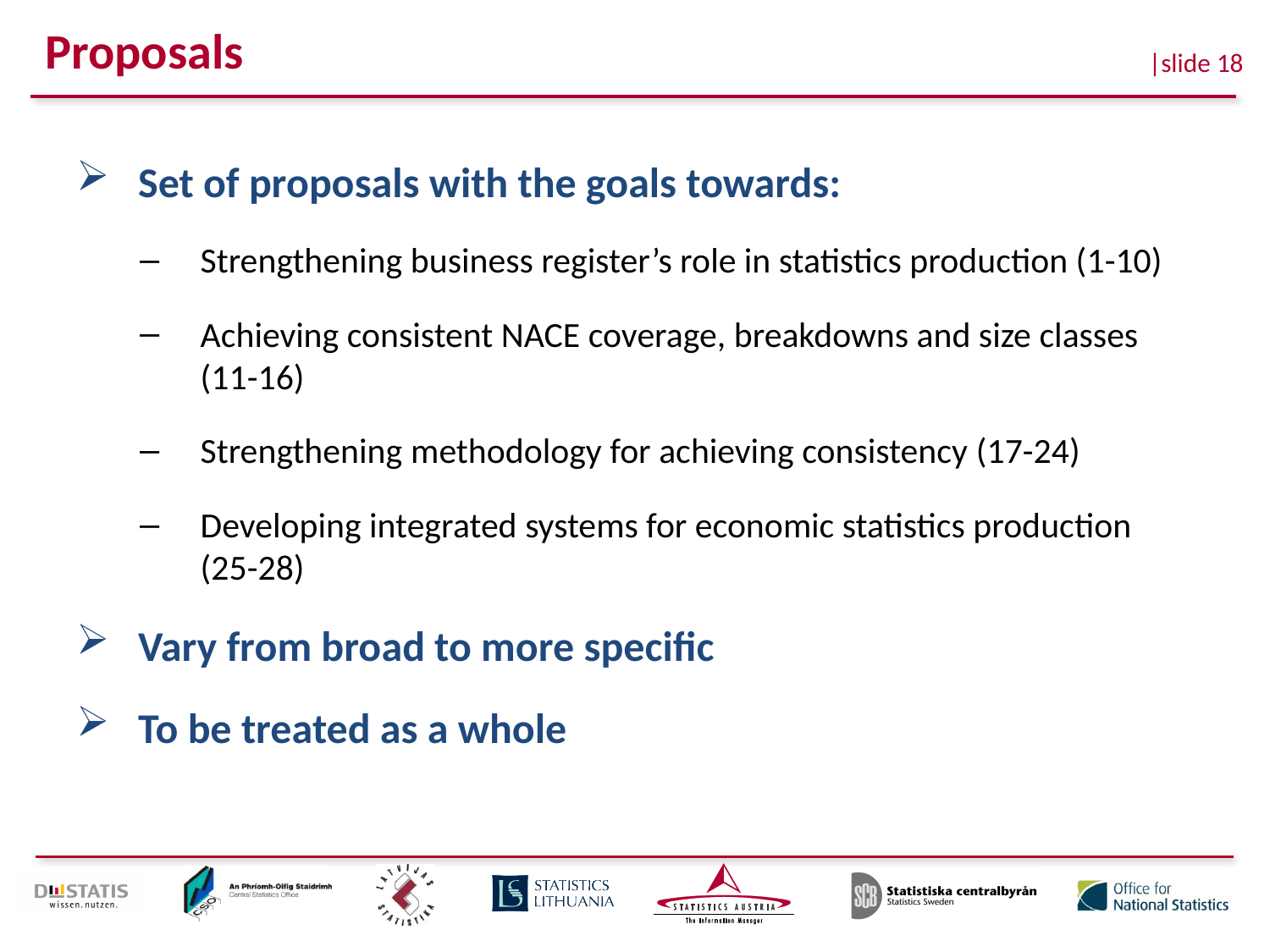

# Proposals
Set of proposals with the goals towards:
Strengthening business register’s role in statistics production (1-10)
Achieving consistent NACE coverage, breakdowns and size classes (11-16)
Strengthening methodology for achieving consistency (17-24)
Developing integrated systems for economic statistics production (25-28)
Vary from broad to more specific
To be treated as a whole